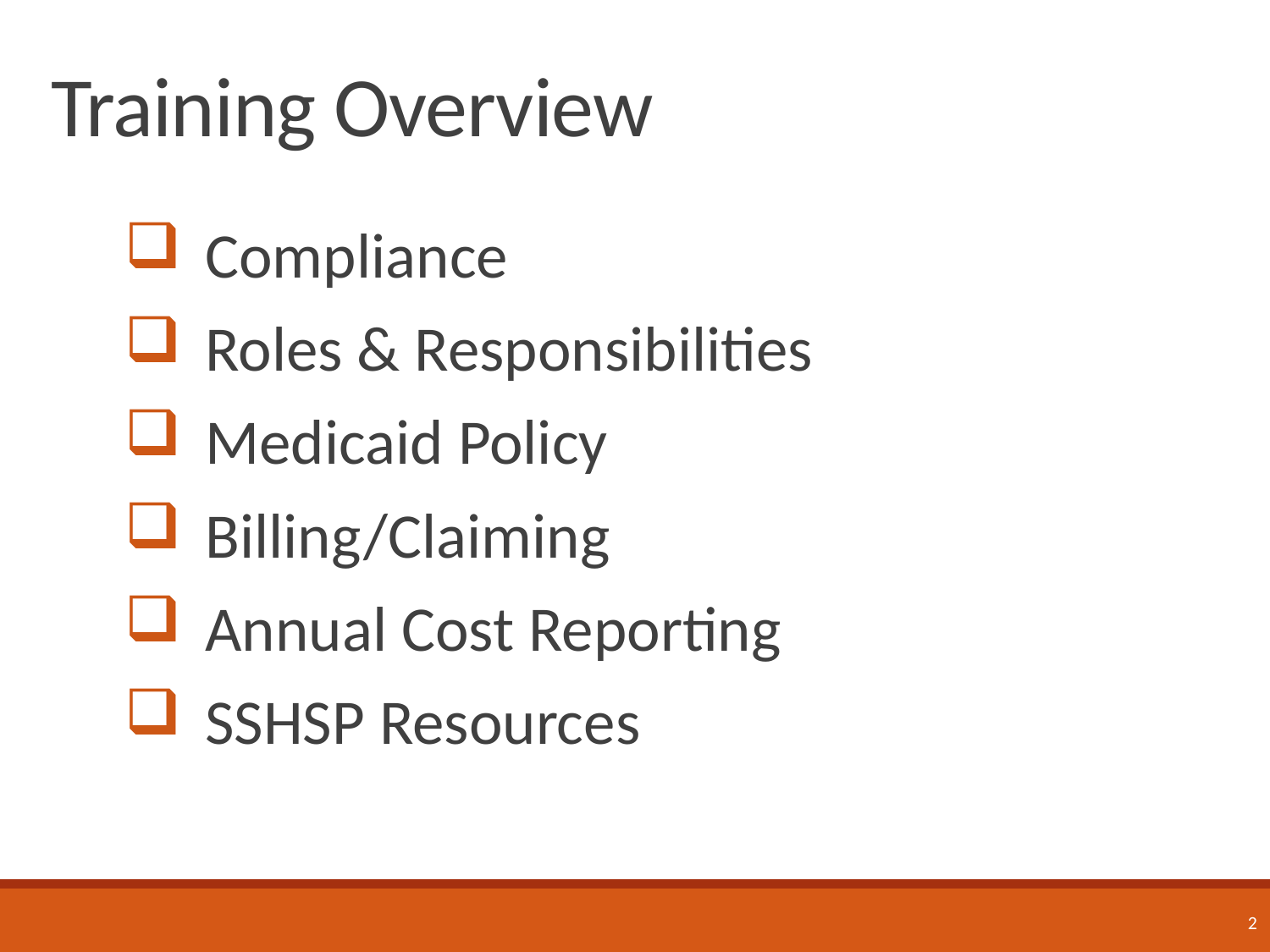

# Training Overview
Compliance
Roles & Responsibilities
Medicaid Policy
Billing/Claiming
Annual Cost Reporting
SSHSP Resources

2